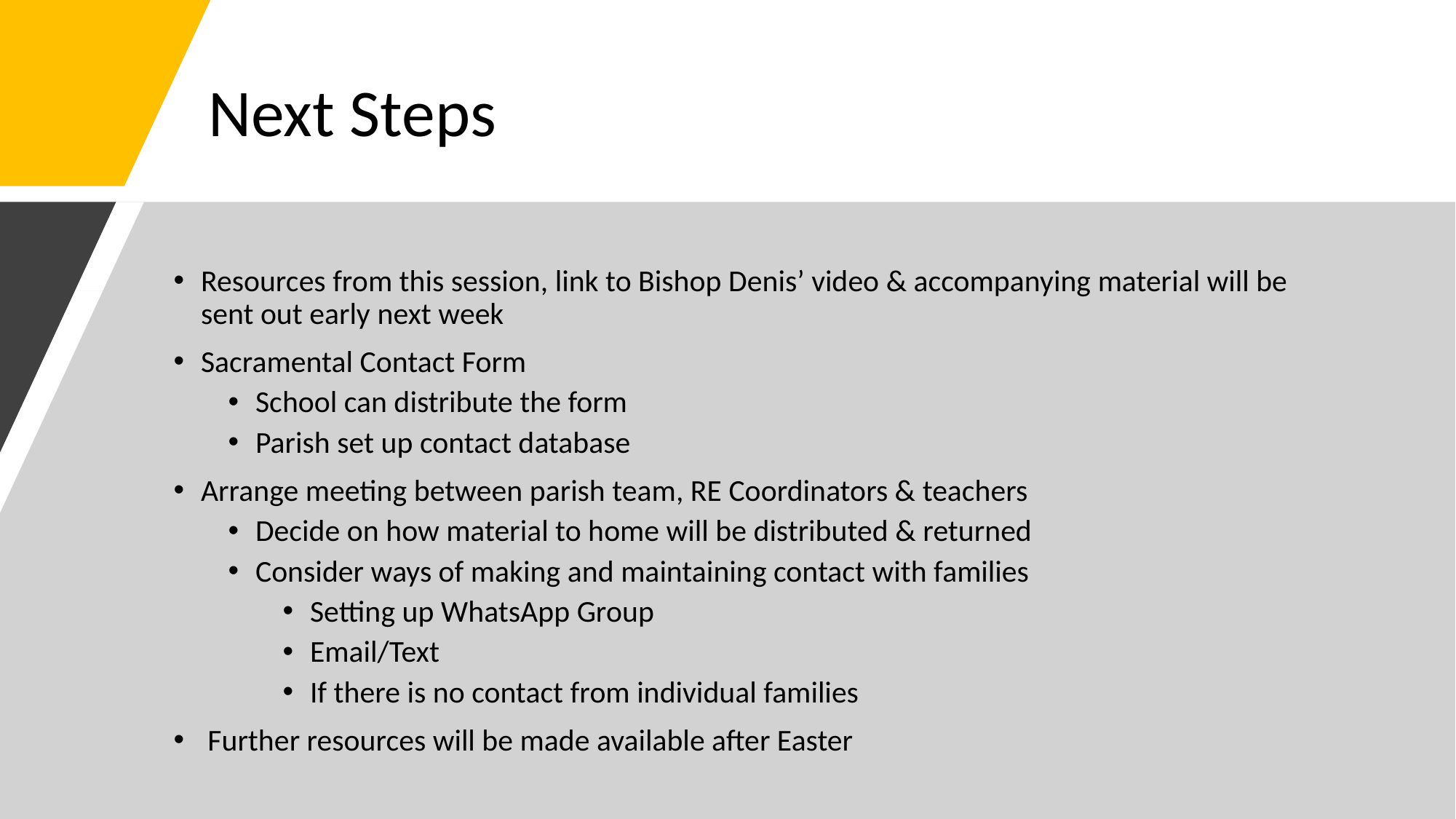

# Next Steps

Resources from this session, link to Bishop Denis’ video & accompanying material will be sent out early next week
Sacramental Contact Form
School can distribute the form
Parish set up contact database
Arrange meeting between parish team, RE Coordinators & teachers
Decide on how material to home will be distributed & returned
Consider ways of making and maintaining contact with families
Setting up WhatsApp Group
Email/Text
If there is no contact from individual families
 Further resources will be made available after Easter